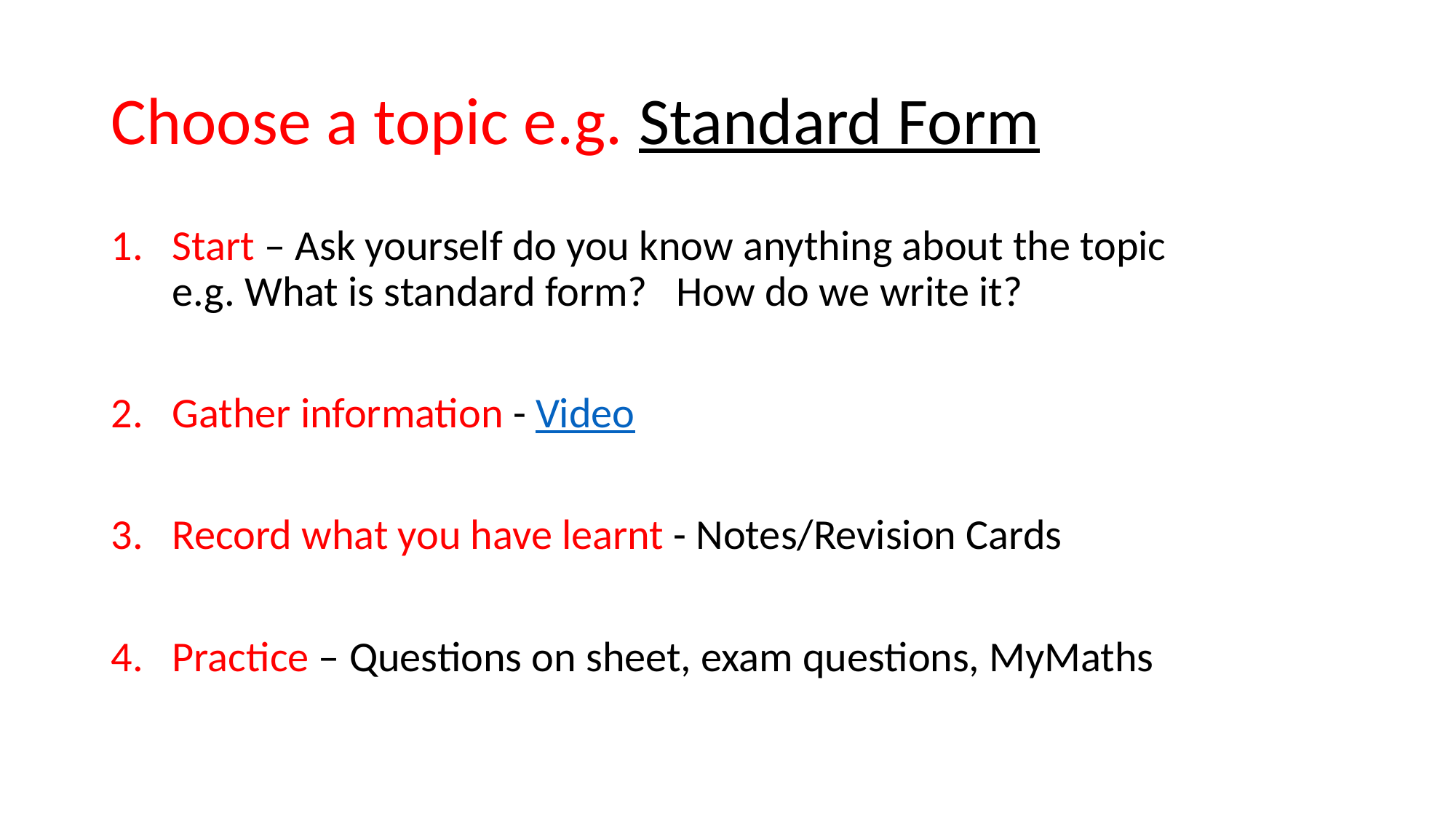

# Choose a topic e.g. Standard Form
Start – Ask yourself do you know anything about the topic              e.g. What is standard form?   How do we write it?

Gather information - Video

Record what you have learnt - Notes/Revision Cards

Practice – Questions on sheet, exam questions, MyMaths